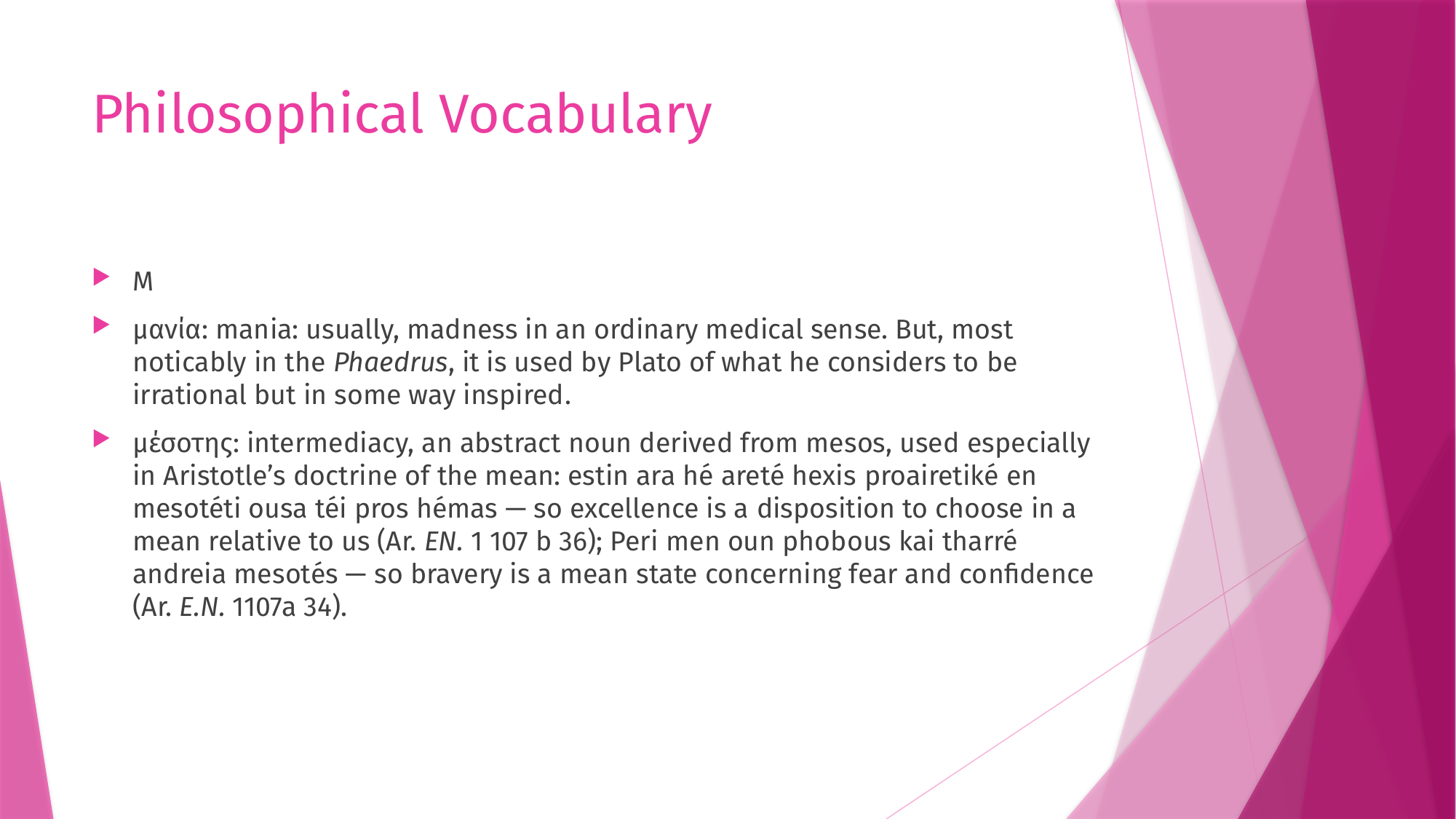

# Philosophical Vocabulary
Μ
μανία: mania: usually, madness in an ordinary medical sense. But, most noticably in the Phaedrus, it is used by Plato of what he considers to be irrational but in some way inspired.
μέσοτης: intermediacy, an abstract noun derived from mesos, used especially in Aristotle’s doctrine of the mean: estin ara hé areté hexis proairetiké en mesotéti ousa téi pros hémas — so excellence is a disposition to choose in a mean relative to us (Ar. EN. 1 107 b 36); Peri men oun phobous kai tharré andreia mesotés — so bravery is a mean state concerning fear and confidence (Ar. E.N. 1107a 34).